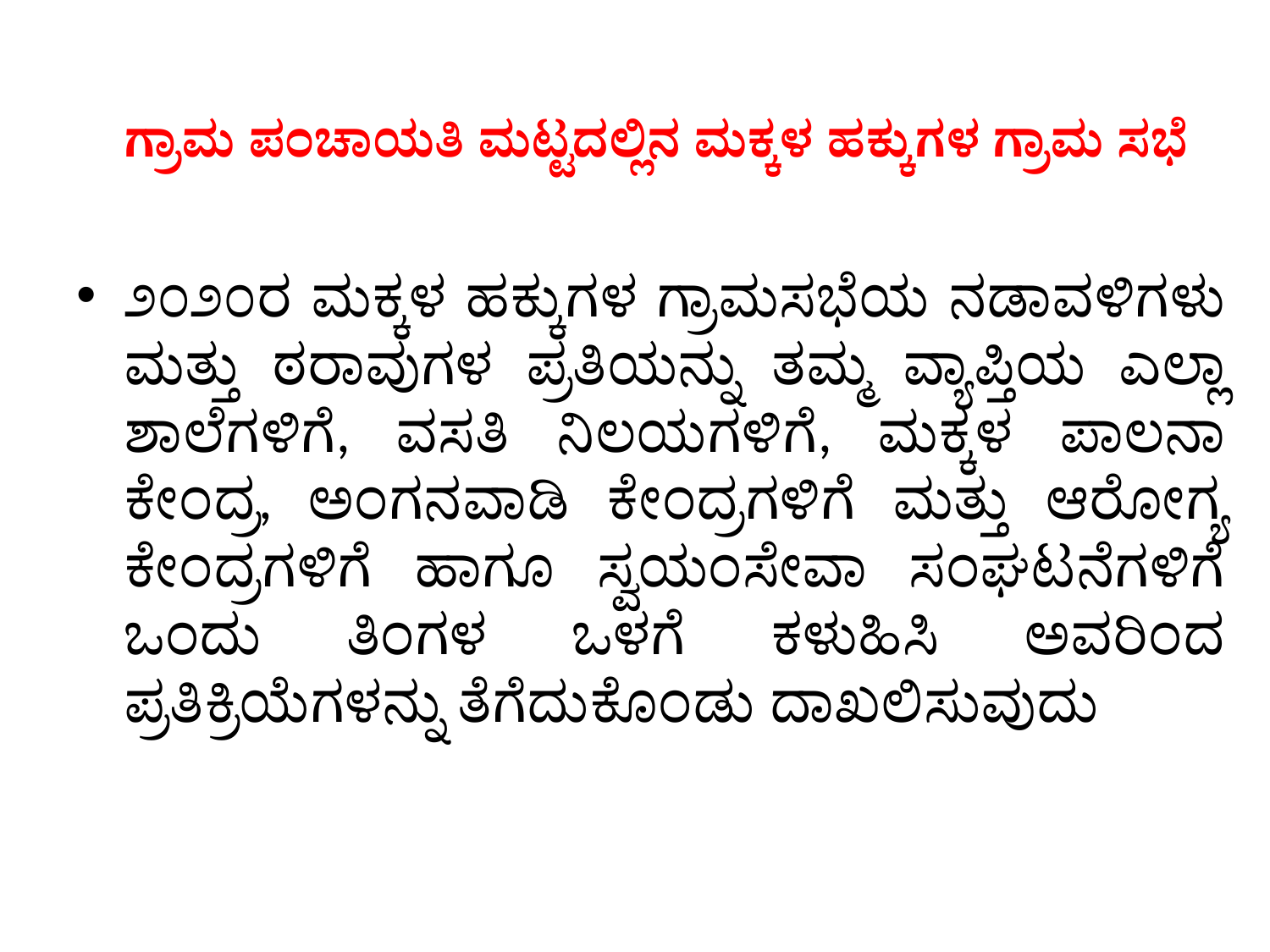

# ಗ್ರಾಮ ಪಂಚಾಯತಿ ಮಟ್ಟದಲ್ಲಿನ ಮಕ್ಕಳ ಹಕ್ಕುಗಳ ಗ್ರಾಮ ಸಭೆ
೨೦೨೦ರ ಮಕ್ಕಳ ಹಕ್ಕುಗಳ ಗ್ರಾಮಸಭೆಯ ನಡಾವಳಿಗಳು ಮತ್ತು ಠರಾವುಗಳ ಪ್ರತಿಯನ್ನು ತಮ್ಮ ವ್ಯಾಪ್ತಿಯ ಎಲ್ಲಾ ಶಾಲೆಗಳಿಗೆ, ವಸತಿ ನಿಲಯಗಳಿಗೆ, ಮಕ್ಕಳ ಪಾಲನಾ ಕೇಂದ್ರ, ಅಂಗನವಾಡಿ ಕೇಂದ್ರಗಳಿಗೆ ಮತ್ತು ಆರೋಗ್ಯ ಕೇಂದ್ರಗಳಿಗೆ ಹಾಗೂ ಸ್ವಯಂಸೇವಾ ಸಂಘಟನೆಗಳಿಗೆ ಒಂದು ತಿಂಗಳ ಒಳಗೆ ಕಳುಹಿಸಿ ಅವರಿಂದ ಪ್ರತಿಕ್ರಿಯೆಗಳನ್ನು ತೆಗೆದುಕೊಂಡು ದಾಖಲಿಸುವುದು